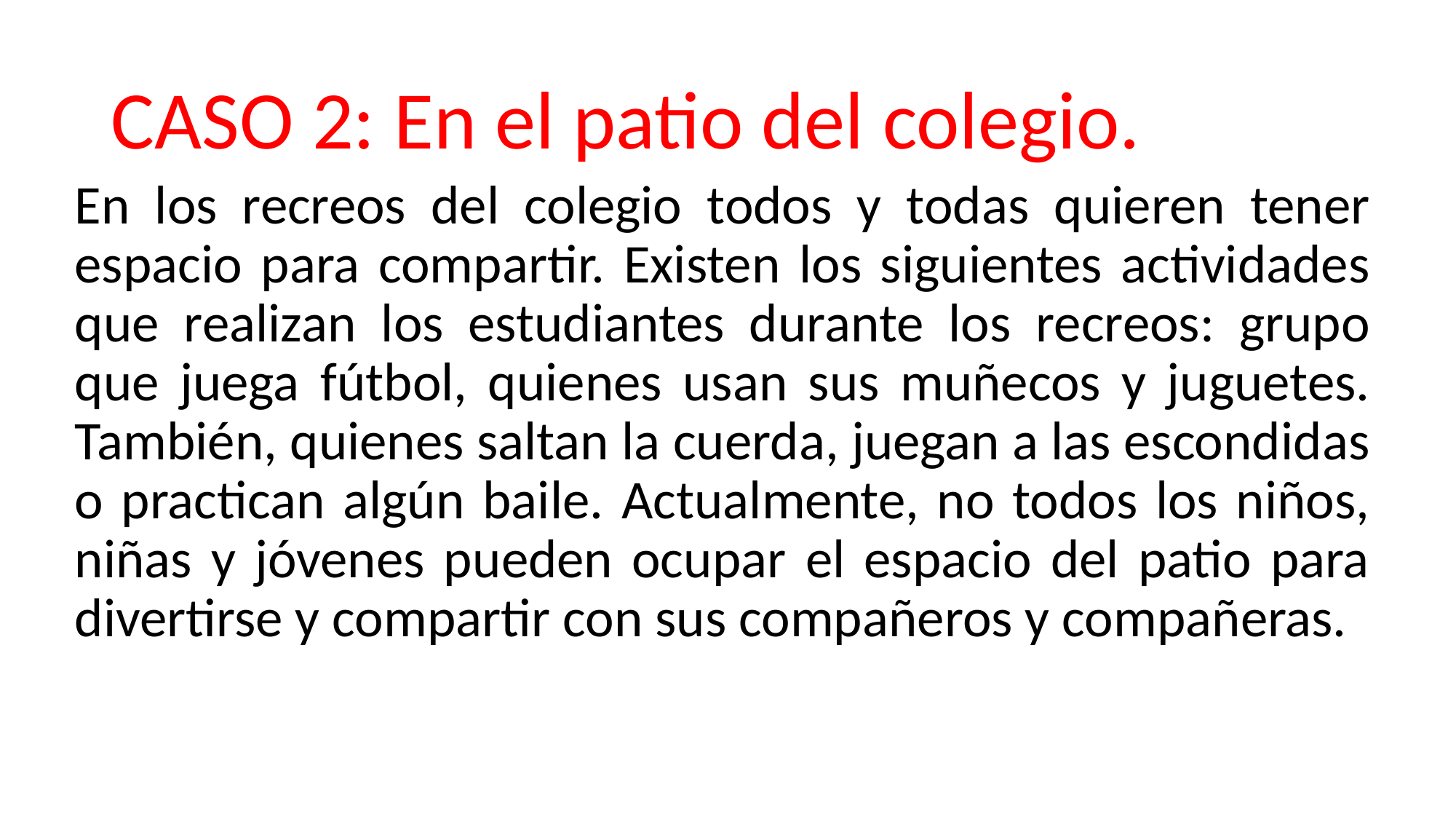

# CASO 2: En el patio del colegio.
En los recreos del colegio todos y todas quieren tener espacio para compartir. Existen los siguientes actividades que realizan los estudiantes durante los recreos: grupo que juega fútbol, quienes usan sus muñecos y juguetes. También, quienes saltan la cuerda, juegan a las escondidas o practican algún baile. Actualmente, no todos los niños, niñas y jóvenes pueden ocupar el espacio del patio para divertirse y compartir con sus compañeros y compañeras.